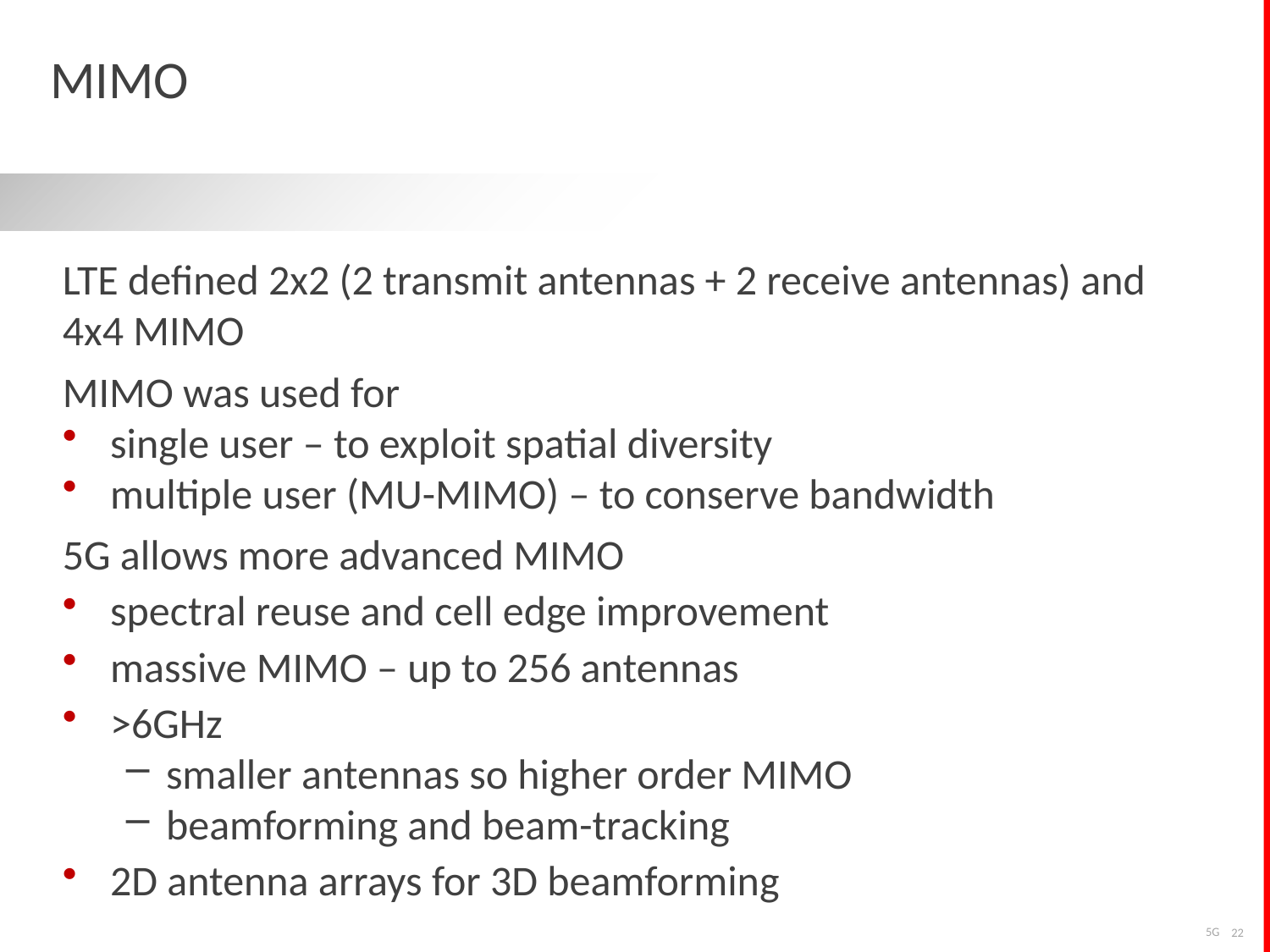

# MIMO
LTE defined 2x2 (2 transmit antennas + 2 receive antennas) and 4x4 MIMO
MIMO was used for
single user – to exploit spatial diversity
multiple user (MU-MIMO) – to conserve bandwidth
5G allows more advanced MIMO
spectral reuse and cell edge improvement
massive MIMO – up to 256 antennas
>6GHz
smaller antennas so higher order MIMO
beamforming and beam-tracking
2D antenna arrays for 3D beamforming